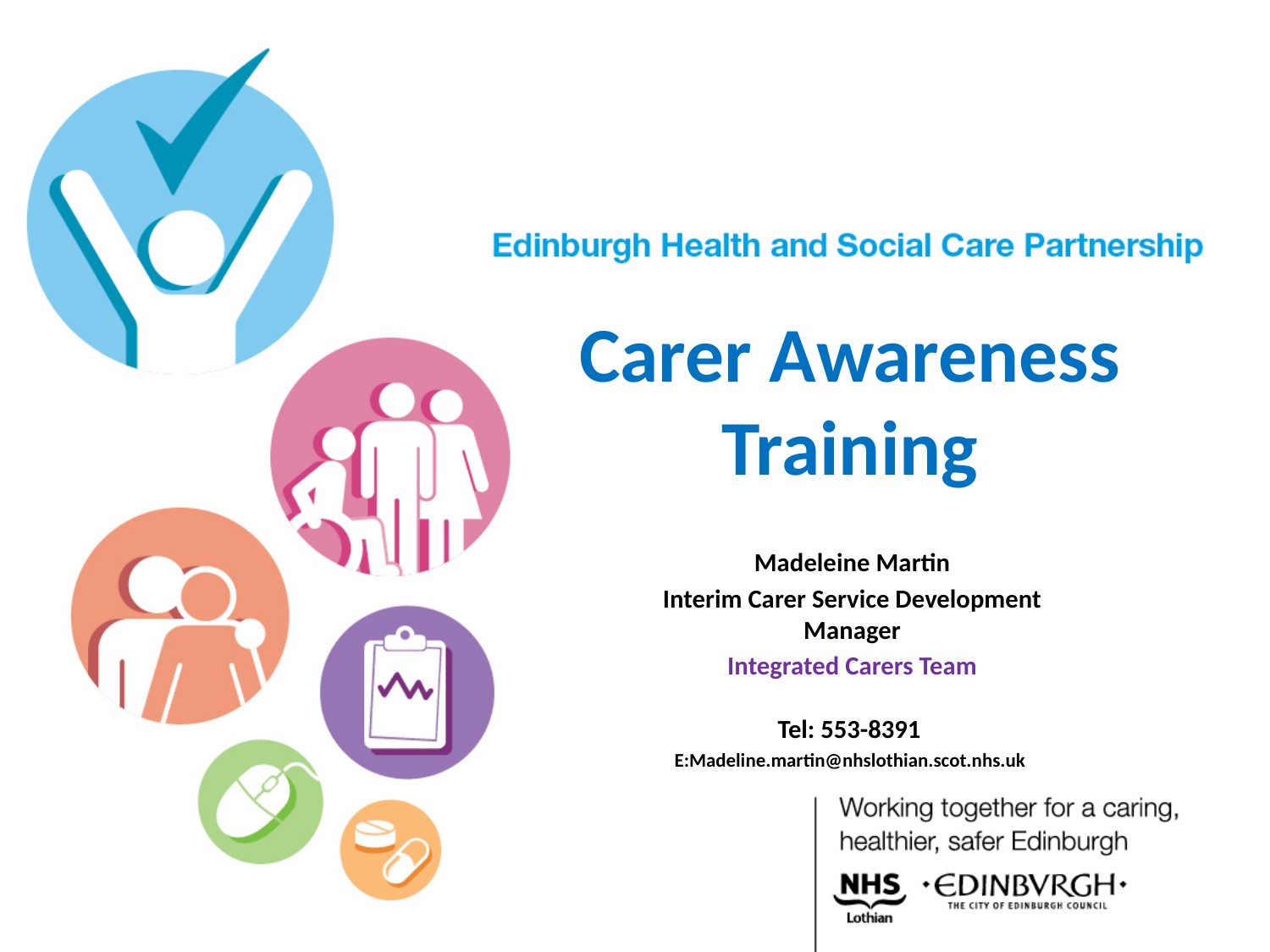

# Carer Awareness Training
Madeleine Martin
Interim Carer Service Development Manager
Integrated Carers Team

Tel: 553-8391
E:Madeline.martin@nhslothian.scot.nhs.uk